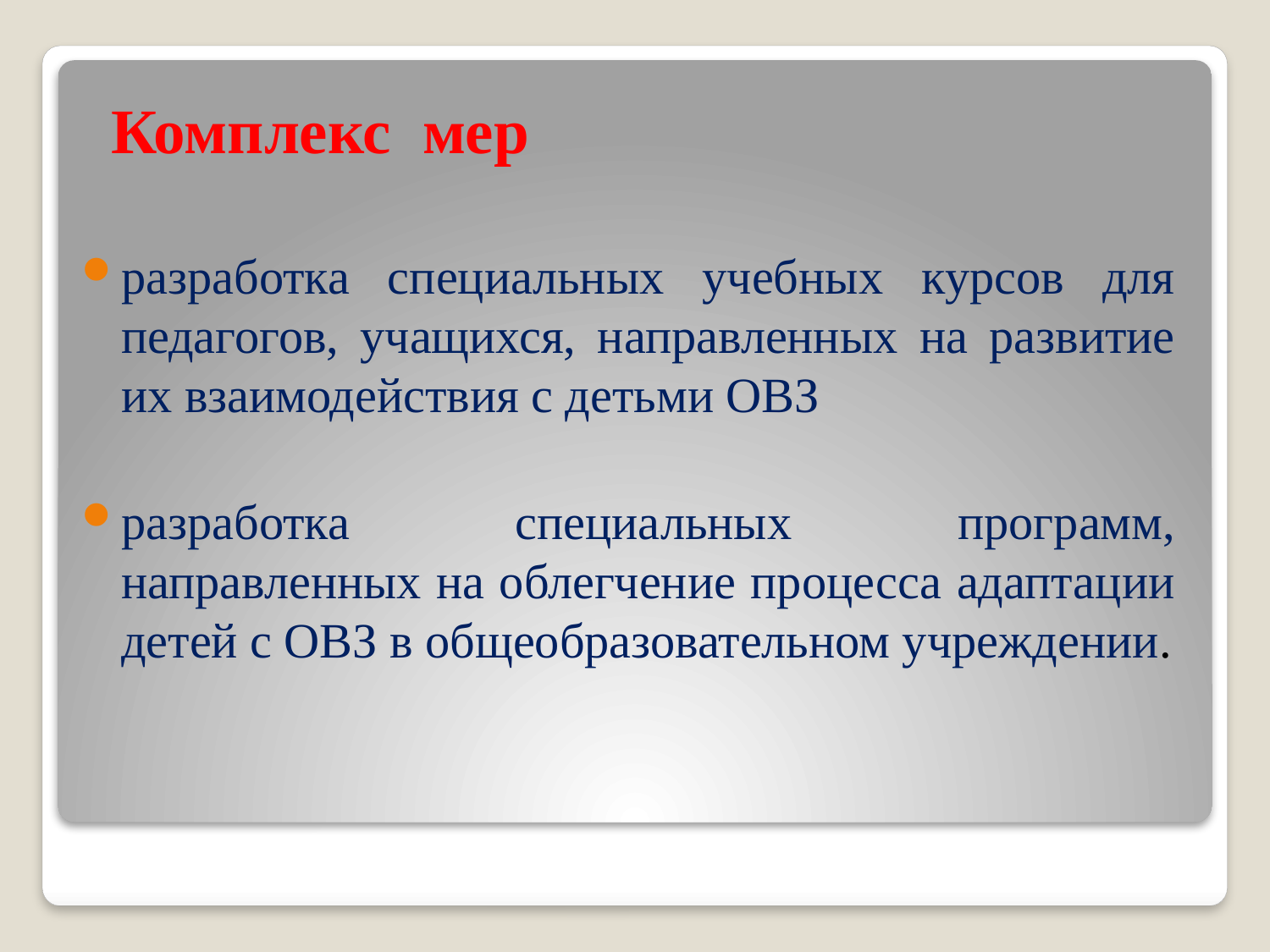

# Комплекс  мер
разработка специальных учебных курсов для педагогов, учащихся, направленных на развитие их взаимодействия с детьми ОВЗ

разработка специальных программ, направленных на облегчение процесса адаптации детей с ОВЗ в общеобразовательном учреждении.